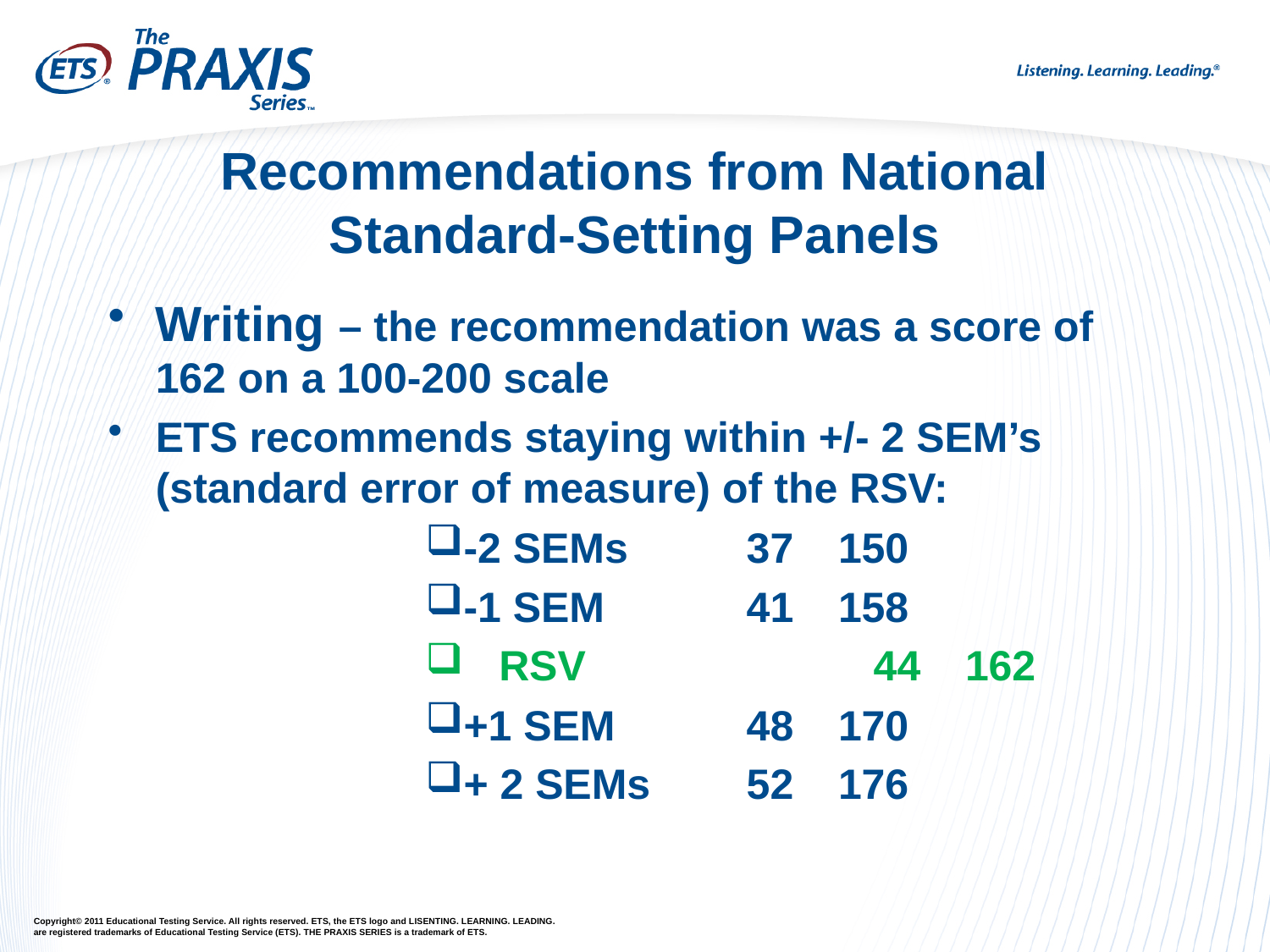

# Recommendations from National Standard-Setting Panels
Writing – the recommendation was a score of 162 on a 100-200 scale
ETS recommends staying within +/- 2 SEM’s (standard error of measure) of the RSV:
-2 SEMs 	   37	150
-1 SEM 	   41	158
   RSV	   	   44	162
+1 SEM 	   48 	170
+ 2 SEMs	   52	176

Copyright© 2011 Educational Testing Service. All rights reserved. ETS, the ETS logo and LISENTING. LEARNING. LEADING.
are registered trademarks of Educational Testing Service (ETS). THE PRAXIS SERIES is a trademark of ETS.